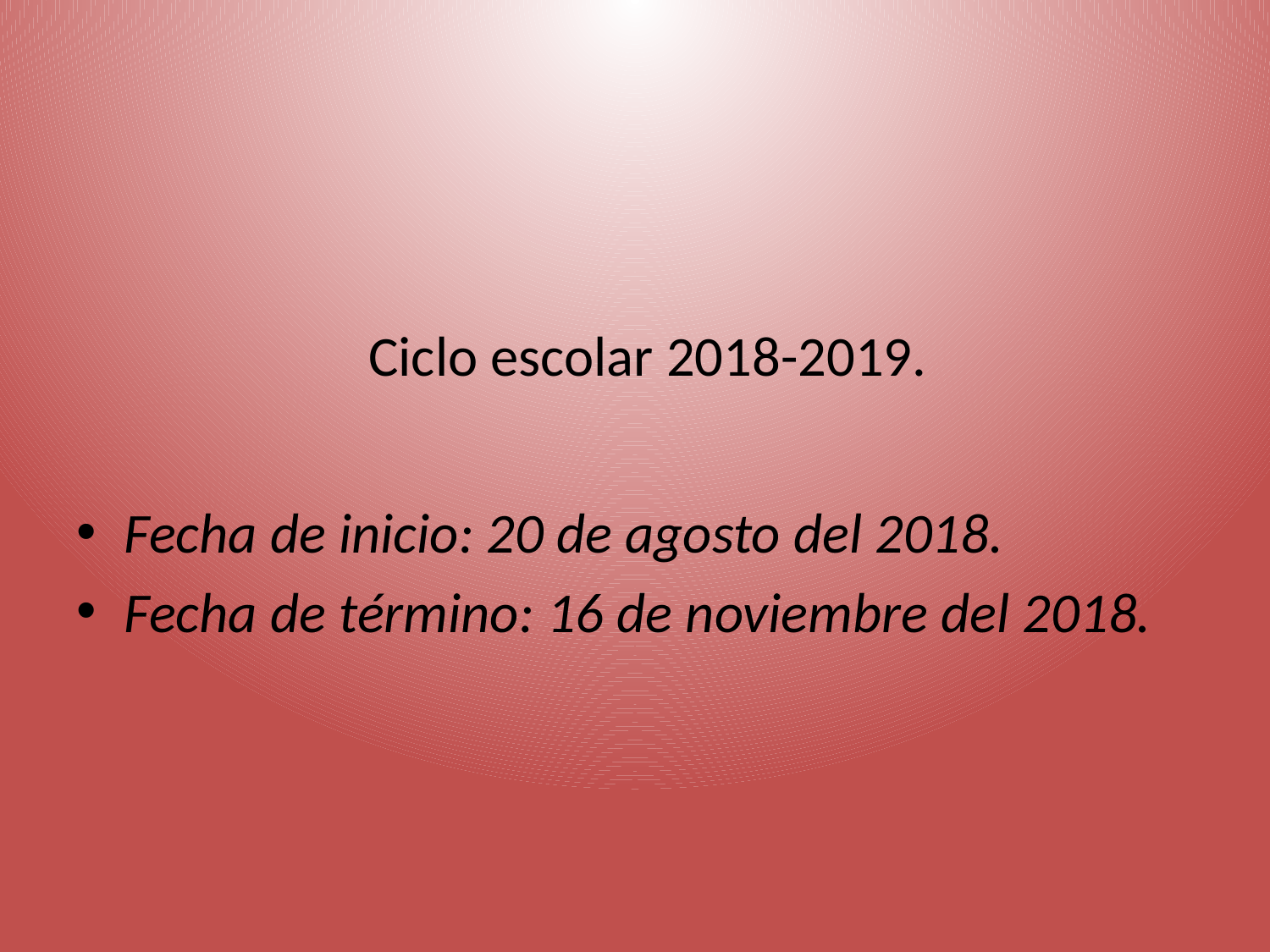

Ciclo escolar 2018-2019.

Fecha de inicio: 20 de agosto del 2018.
Fecha de término: 16 de noviembre del 2018.